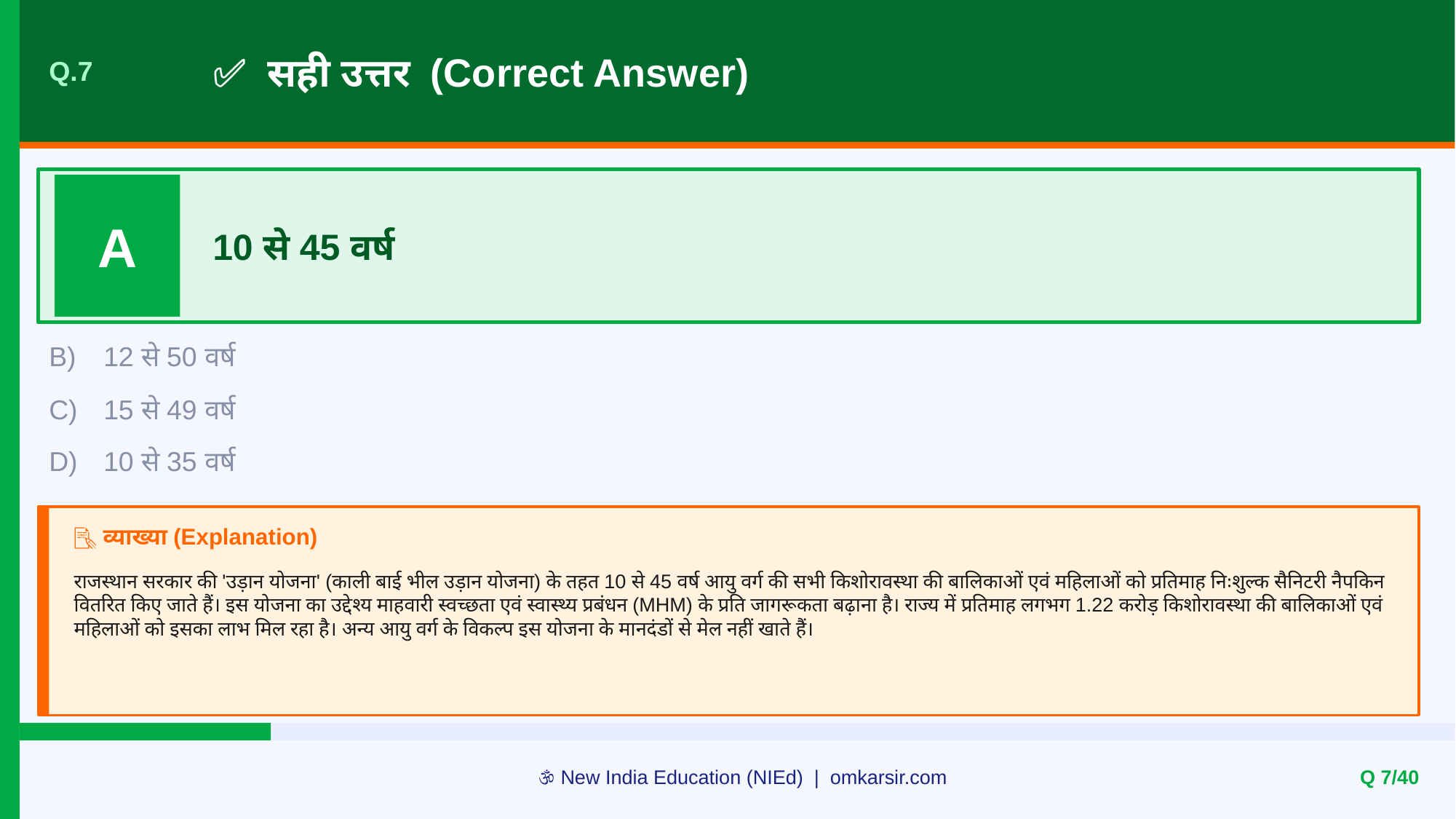

✅  सही उत्तर  (Correct Answer)
Q.7

A
10 से 45 वर्ष
B)
12 से 50 वर्ष
C)
15 से 49 वर्ष
D)
10 से 35 वर्ष

📝 व्याख्या (Explanation)
राजस्थान सरकार की 'उड़ान योजना' (काली बाई भील उड़ान योजना) के तहत 10 से 45 वर्ष आयु वर्ग की सभी किशोरावस्था की बालिकाओं एवं महिलाओं को प्रतिमाह निःशुल्क सैनिटरी नैपकिन वितरित किए जाते हैं। इस योजना का उद्देश्य माहवारी स्वच्छता एवं स्वास्थ्य प्रबंधन (MHM) के प्रति जागरूकता बढ़ाना है। राज्य में प्रतिमाह लगभग 1.22 करोड़ किशोरावस्था की बालिकाओं एवं महिलाओं को इसका लाभ मिल रहा है। अन्य आयु वर्ग के विकल्प इस योजना के मानदंडों से मेल नहीं खाते हैं।

🕉️ New India Education (NIEd)  |  omkarsir.com
Q 7/40